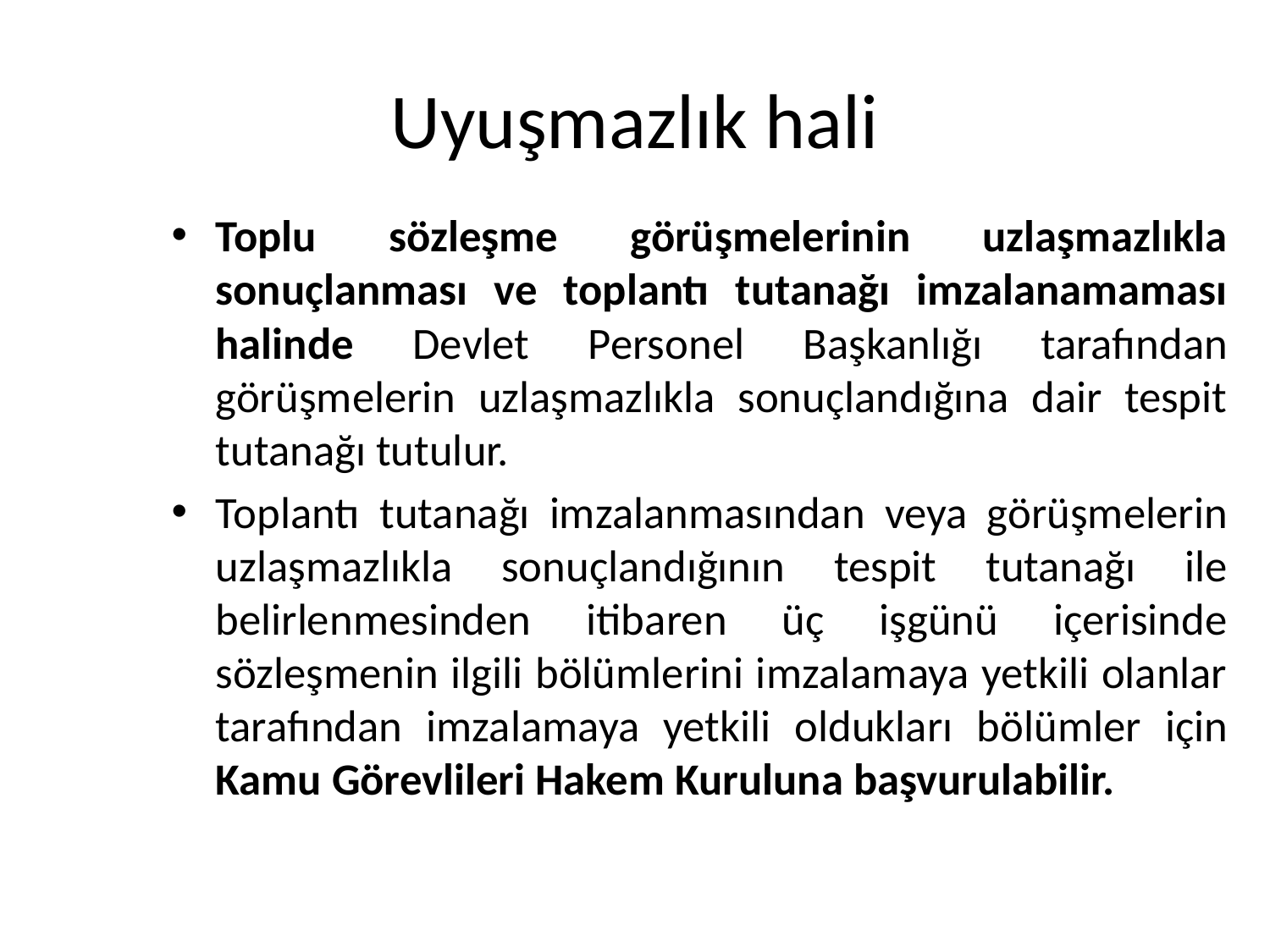

# Uyuşmazlık hali
Toplu sözleşme görüşmelerinin uzlaşmazlıkla sonuçlanması ve toplantı tutanağı imzalanamaması halinde Devlet Personel Başkanlığı tarafından görüşmelerin uzlaşmazlıkla sonuçlandığına dair tespit tutanağı tutulur.
Toplantı tutanağı imzalanmasından veya görüşmelerin uzlaşmazlıkla sonuçlandığının tespit tutanağı ile belirlenmesinden itibaren üç işgünü içerisinde sözleşmenin ilgili bölümlerini imzalamaya yetkili olanlar tarafından imzalamaya yetkili oldukları bölümler için Kamu Görevlileri Hakem Kuruluna başvurulabilir.